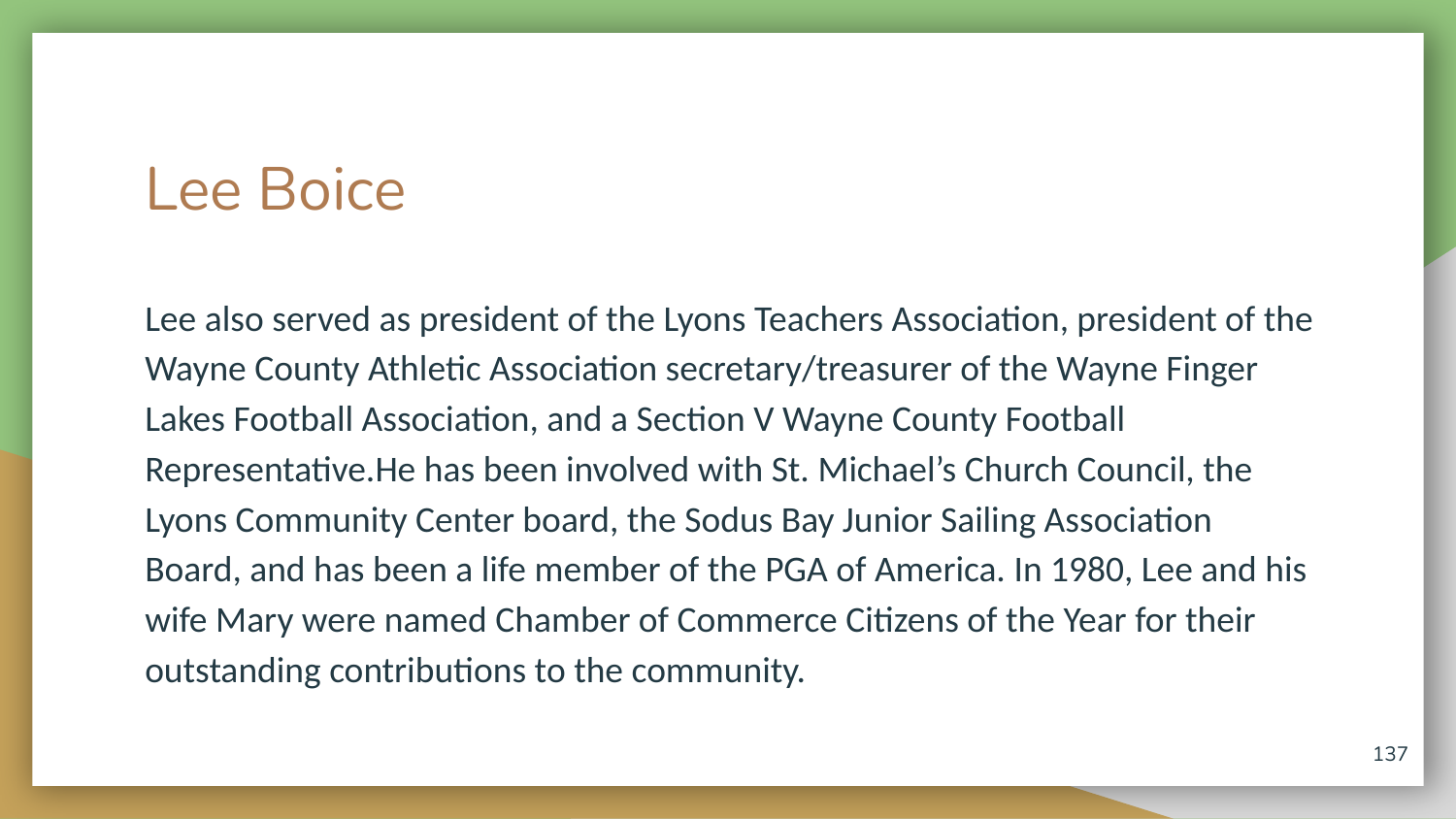

# Lee Boice
Lee also served as president of the Lyons Teachers Association, president of the Wayne County Athletic Association secretary/treasurer of the Wayne Finger Lakes Football Association, and a Section V Wayne County Football Representative.He has been involved with St. Michael’s Church Council, the Lyons Community Center board, the Sodus Bay Junior Sailing Association Board, and has been a life member of the PGA of America. In 1980, Lee and his wife Mary were named Chamber of Commerce Citizens of the Year for their outstanding contributions to the community.
137